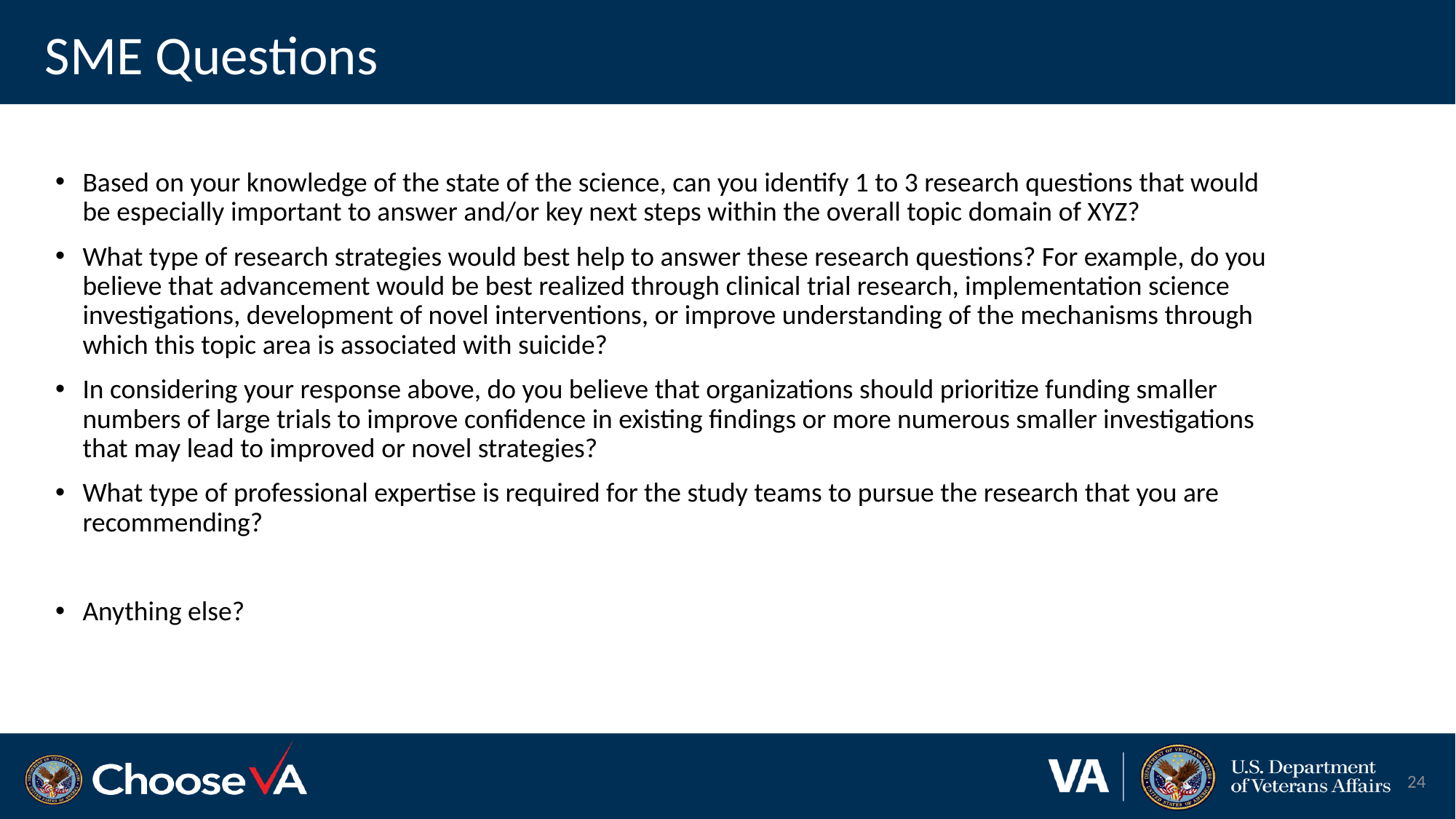

# SME Questions
Based on your knowledge of the state of the science, can you identify 1 to 3 research questions that would be especially important to answer and/or key next steps within the overall topic domain of XYZ?
What type of research strategies would best help to answer these research questions? For example, do you believe that advancement would be best realized through clinical trial research, implementation science investigations, development of novel interventions, or improve understanding of the mechanisms through which this topic area is associated with suicide?
In considering your response above, do you believe that organizations should prioritize funding smaller numbers of large trials to improve confidence in existing findings or more numerous smaller investigations that may lead to improved or novel strategies?
What type of professional expertise is required for the study teams to pursue the research that you are recommending?

Anything else?

24